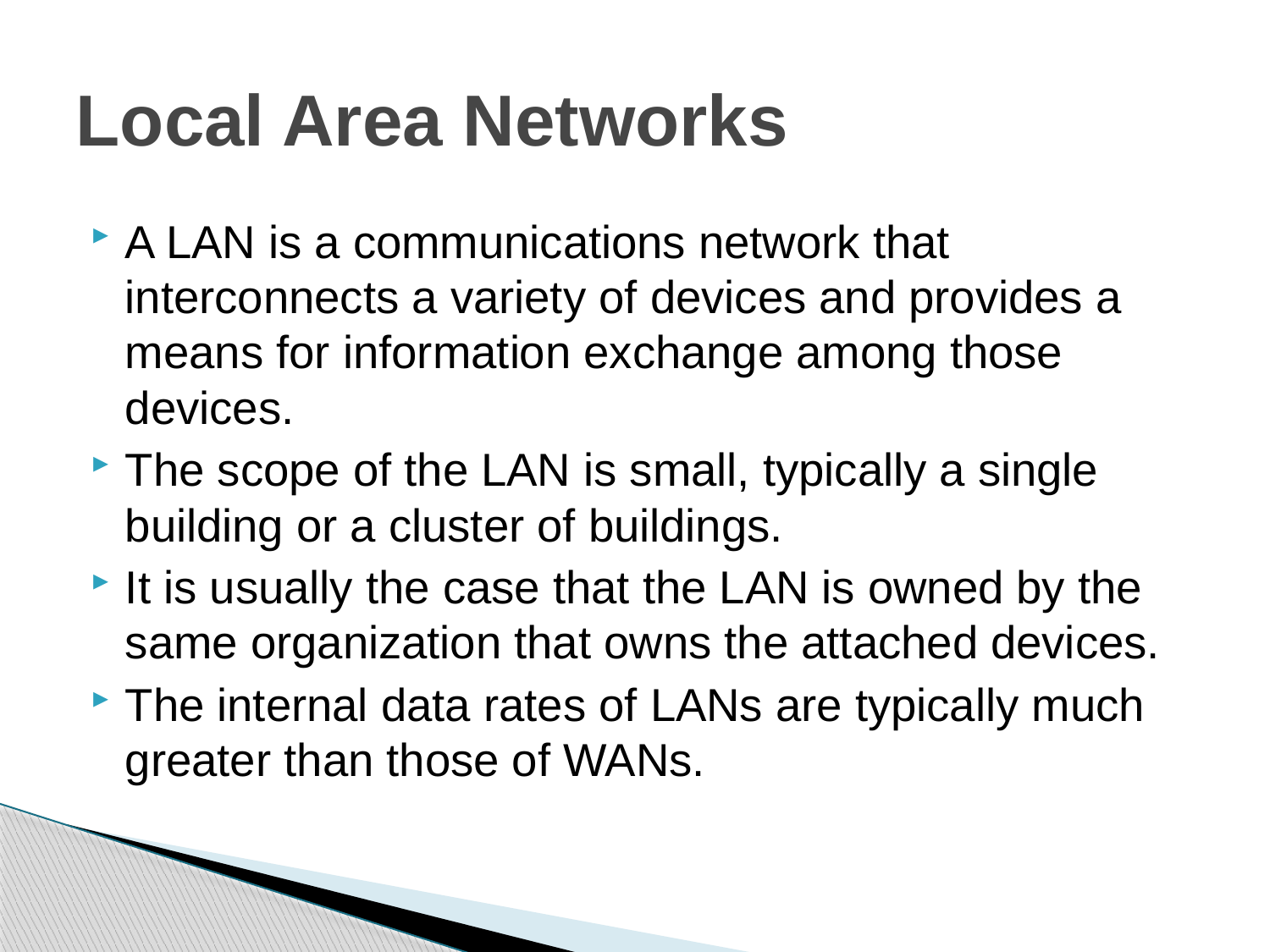

# Local Area Networks
A LAN is a communications network that interconnects a variety of devices and provides a means for information exchange among those devices.
The scope of the LAN is small, typically a single building or a cluster of buildings.
It is usually the case that the LAN is owned by the same organization that owns the attached devices.
The internal data rates of LANs are typically much greater than those of WANs.